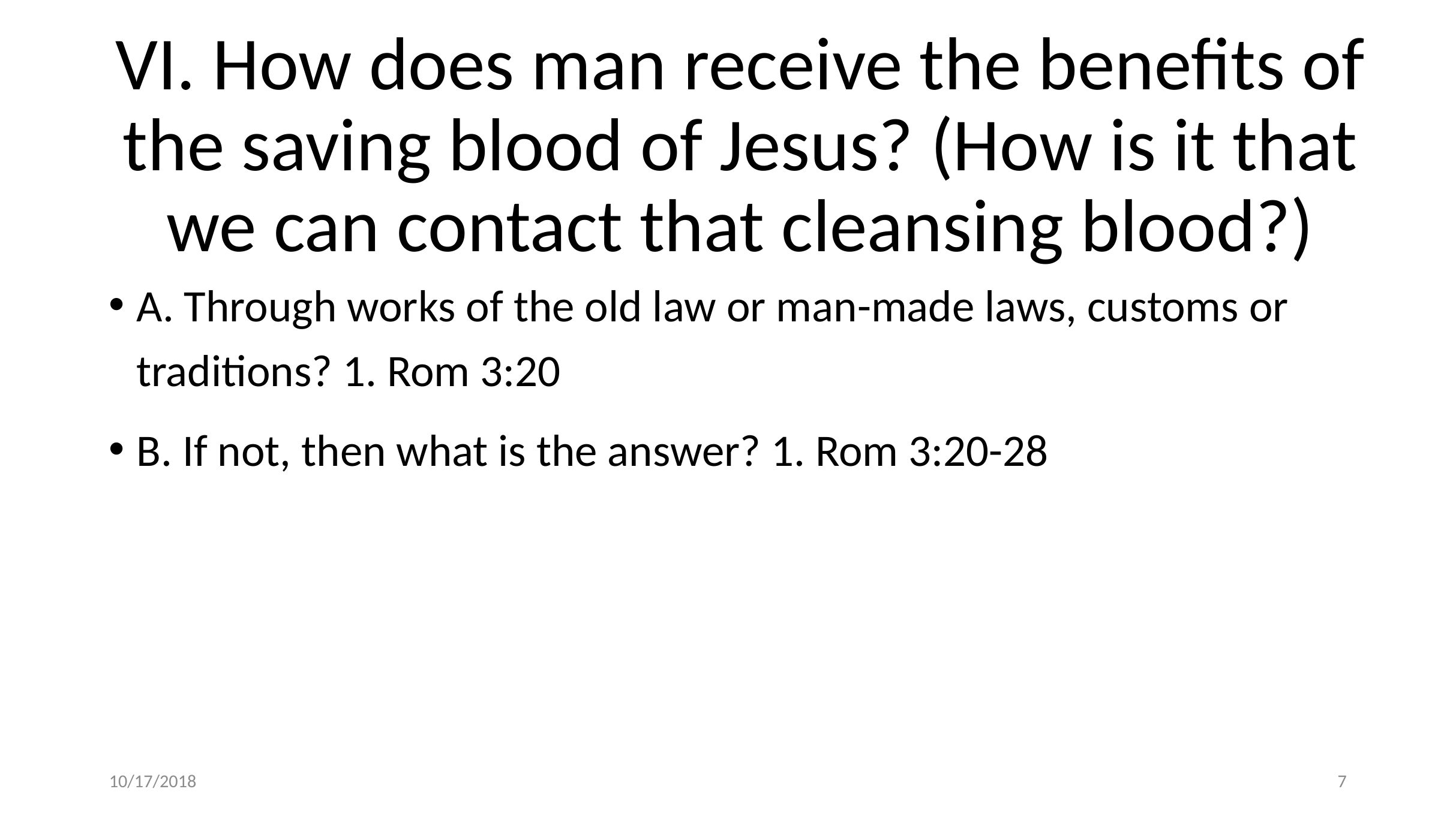

# VI. How does man receive the benefits of the saving blood of Jesus? (How is it that we can contact that cleansing blood?)
A. Through works of the old law or man-made laws, customs or traditions? 1. Rom 3:20
B. If not, then what is the answer? 1. Rom 3:20-28
10/17/2018
7